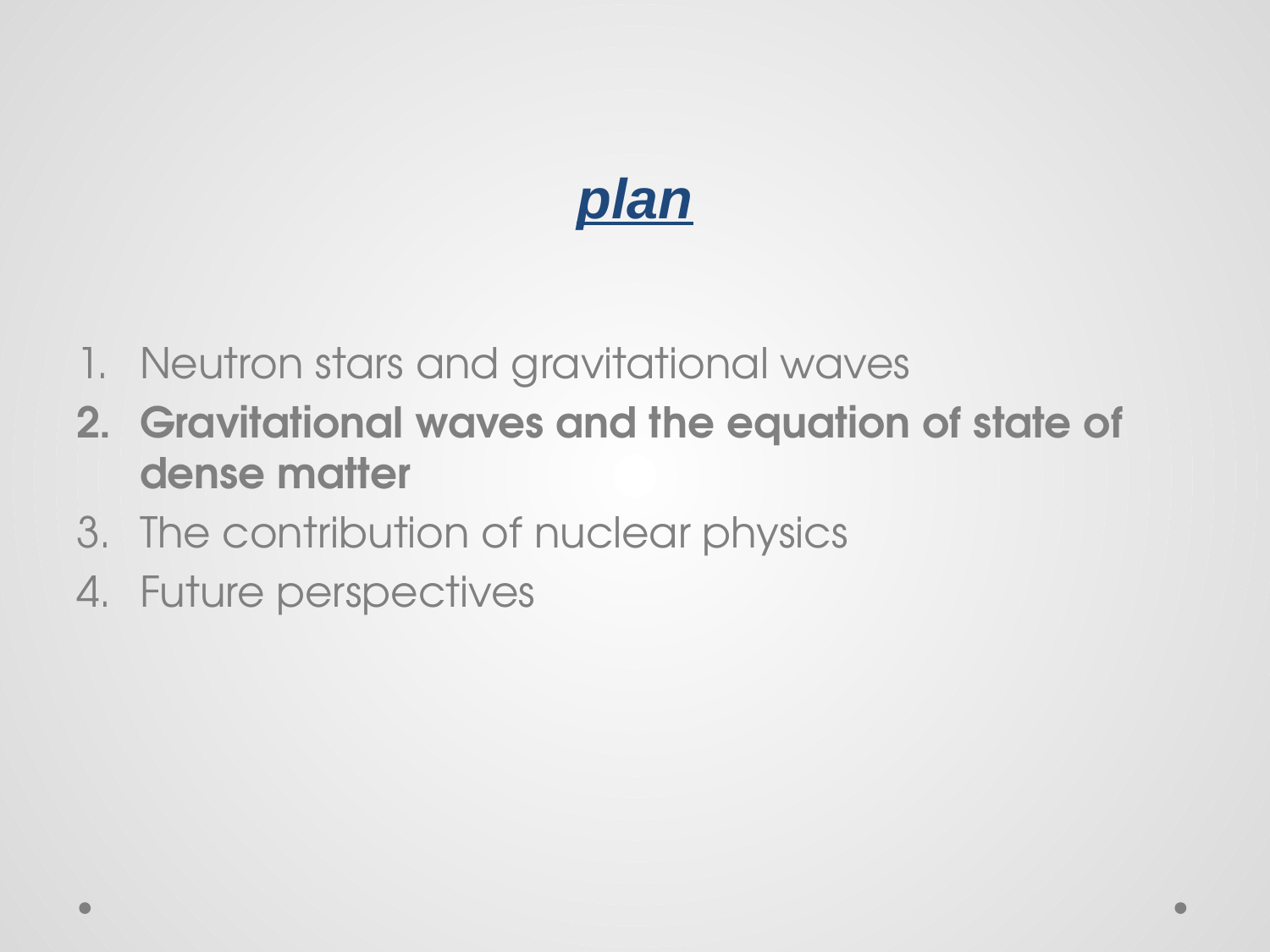

# plan

Neutron stars and gravitational waves
Gravitational waves and the equation of state of dense matter
The contribution of nuclear physics
Future perspectives